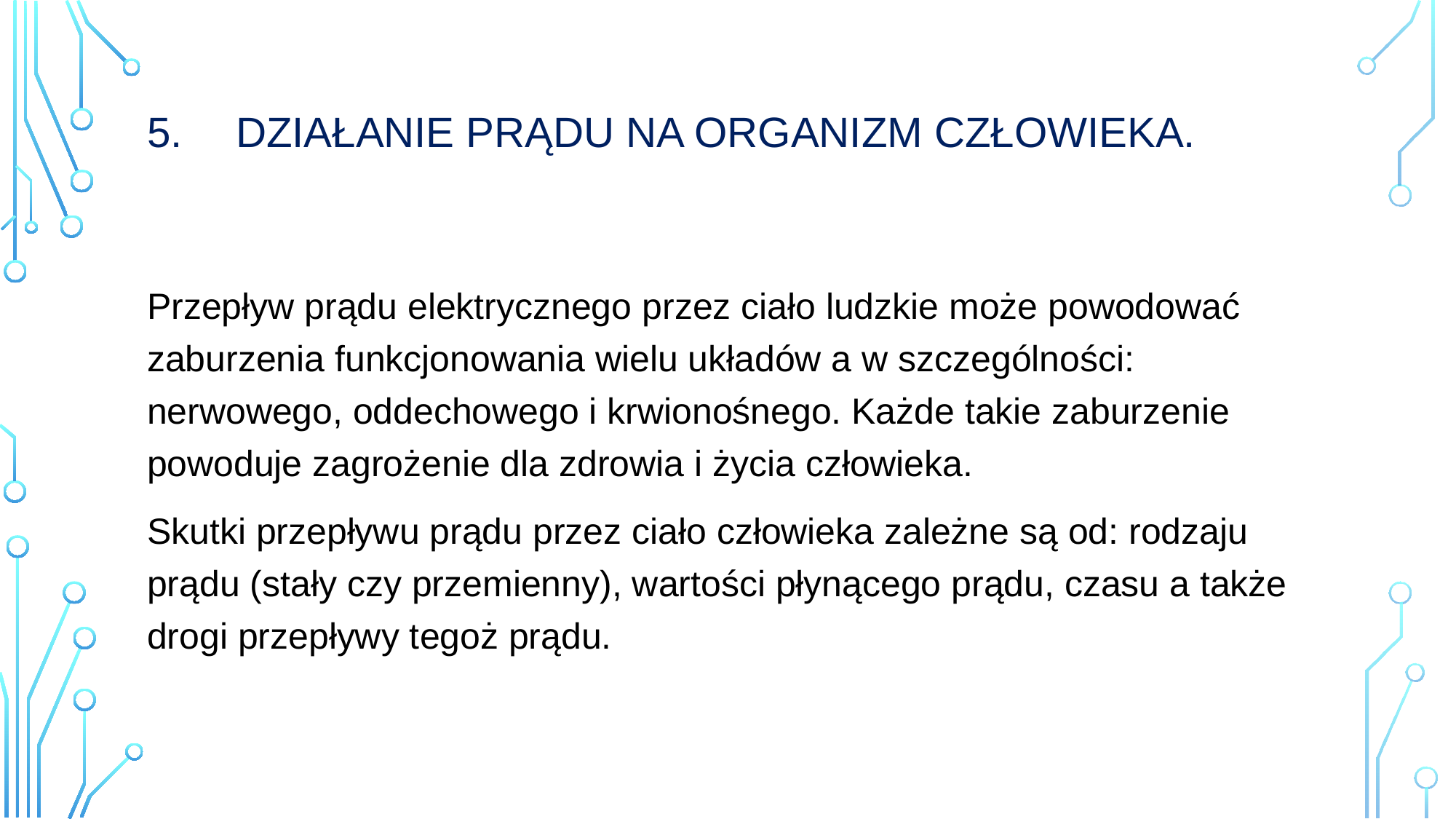

# Działanie prądu na organizm człowieka.
Przepływ prądu elektrycznego przez ciało ludzkie może powodować zaburzenia funkcjonowania wielu układów a w szczególności: nerwowego, oddechowego i krwionośnego. Każde takie zaburzenie powoduje zagrożenie dla zdrowia i życia człowieka.
Skutki przepływu prądu przez ciało człowieka zależne są od: rodzaju prądu (stały czy przemienny), wartości płynącego prądu, czasu a także drogi przepływy tegoż prądu.